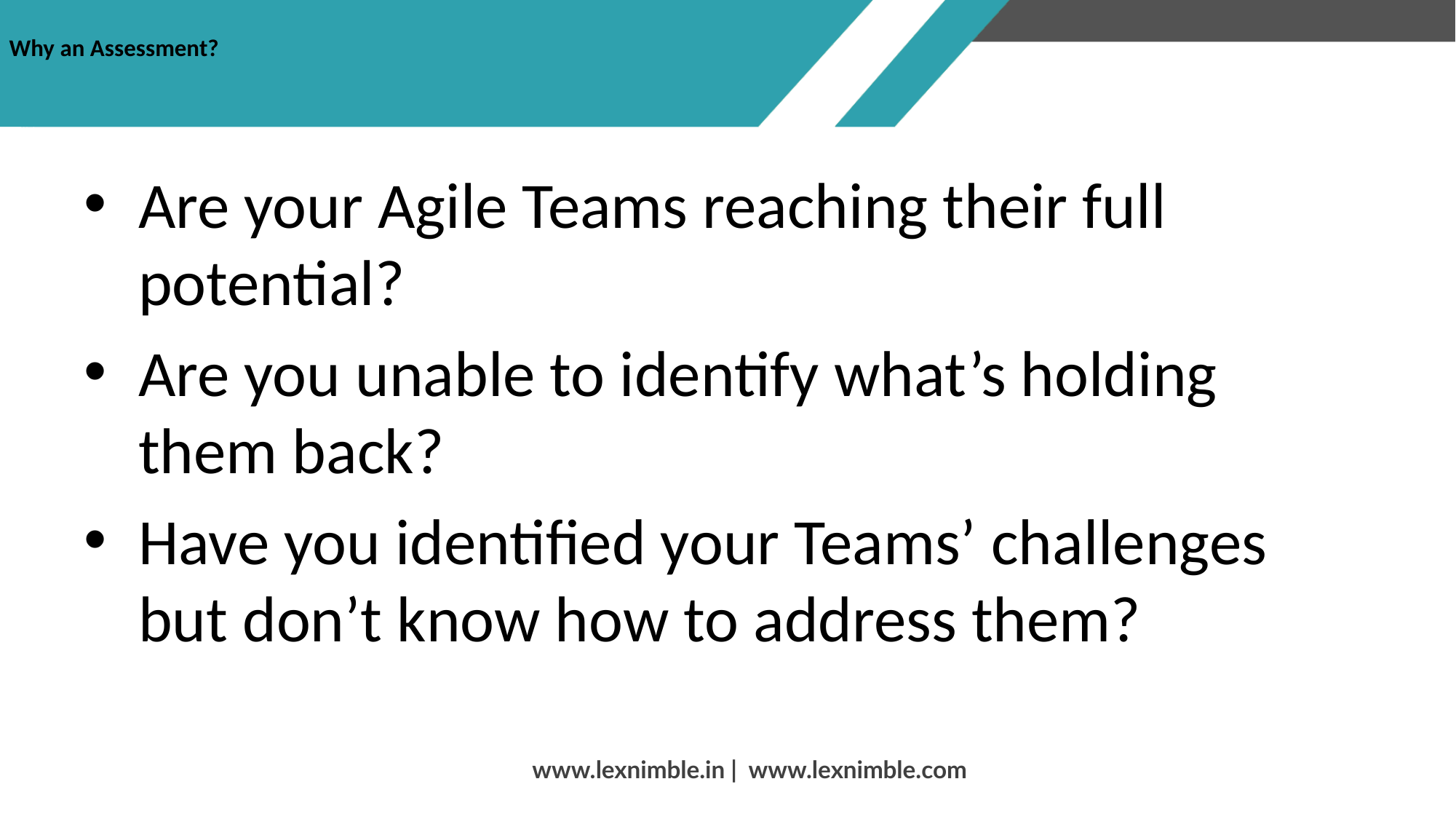

# Why an Assessment?
Are your Agile Teams reaching their full potential?
Are you unable to identify what’s holding them back?
Have you identified your Teams’ challenges but don’t know how to address them?